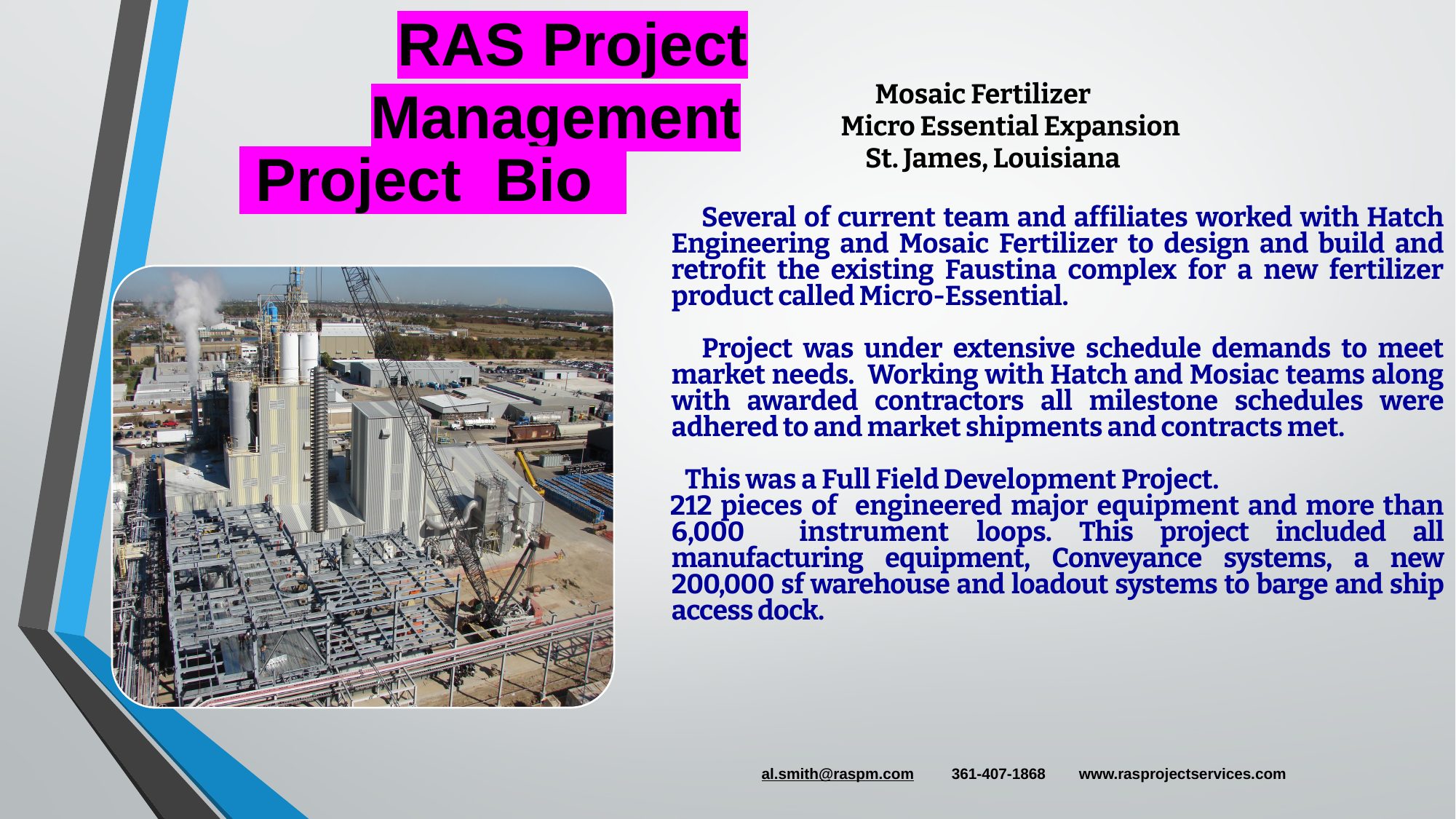

RAS Project Management
                                        Mosaic Fertilizer
                                 Micro Essential Expansion
                                      St. James, Louisiana

    Several of current team and affiliates worked with Hatch Engineering and Mosaic Fertilizer to design and build and retrofit the existing Faustina complex for a new fertilizer product called Micro-Essential.

   Project was under extensive schedule demands to meet market needs.  Working with Hatch and Mosiac teams along with awarded contractors all milestone schedules were adhered to and market shipments and contracts met.

   This was a Full Field Development Project.
212 pieces of  engineered major equipment and more than 6,000  instrument loops. This project included all manufacturing equipment, Conveyance systems, a new 200,000 sf warehouse and loadout systems to barge and ship access dock.
  Project  Bio

al.smith@raspm.com         361-407-1868        www.rasprojectservices.com